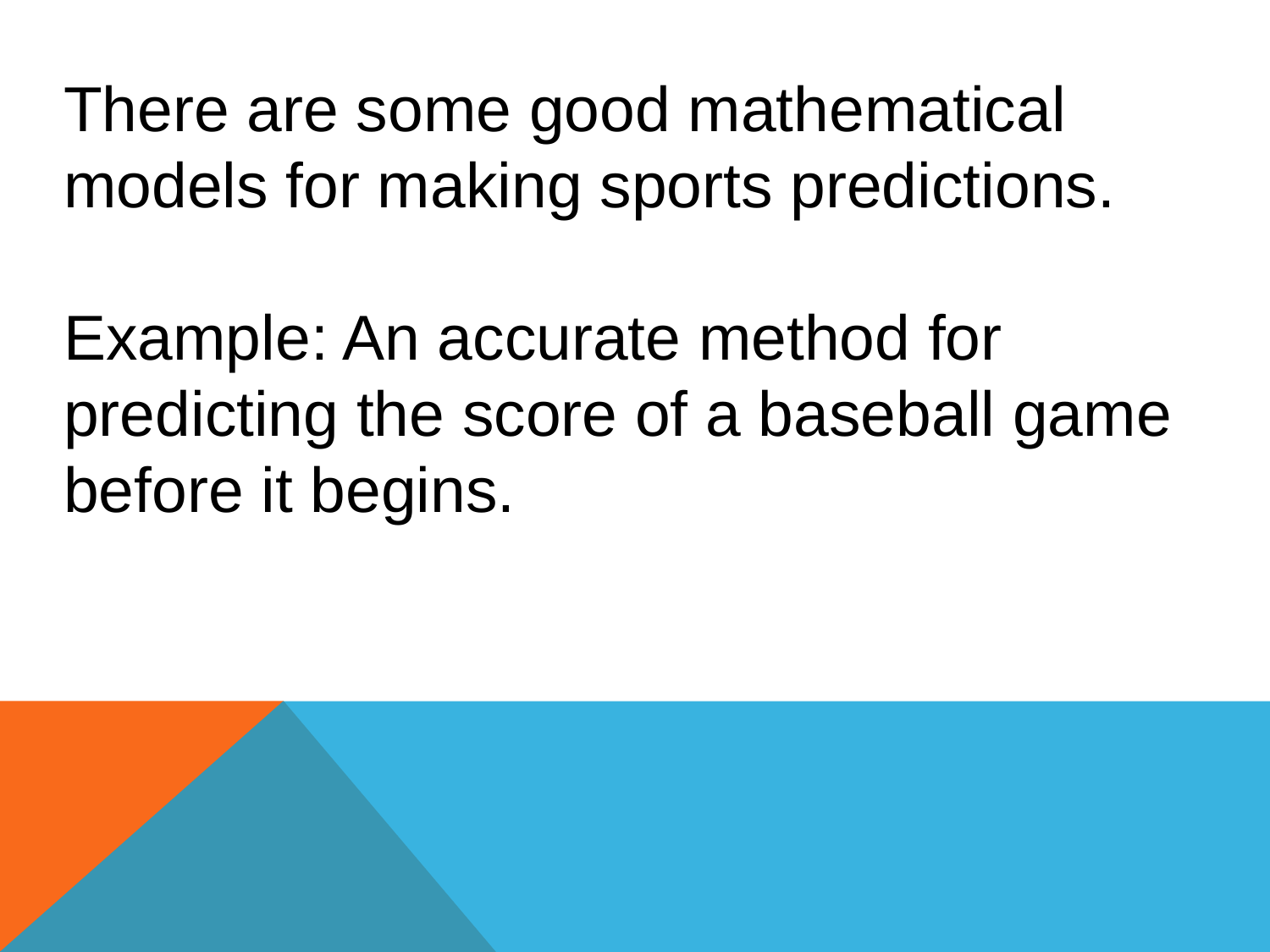

There are some good mathematical models for making sports predictions.

Example: An accurate method for predicting the score of a baseball game before it begins.